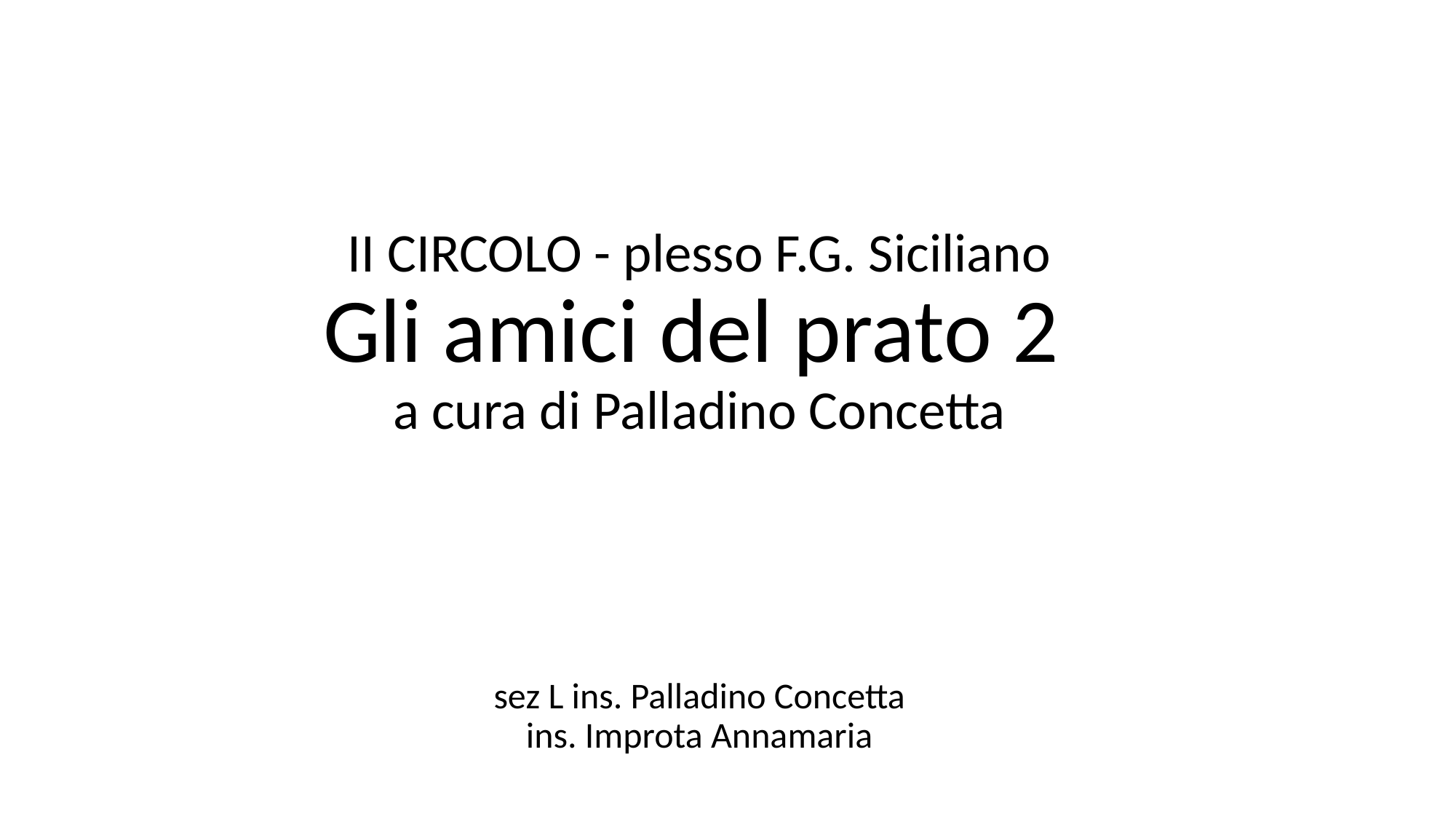

# II CIRCOLO - plesso F.G. Siciliano Gli amici del prato 2 a cura di Palladino Concetta sez L ins. Palladino Concetta ins. Improta Annamaria